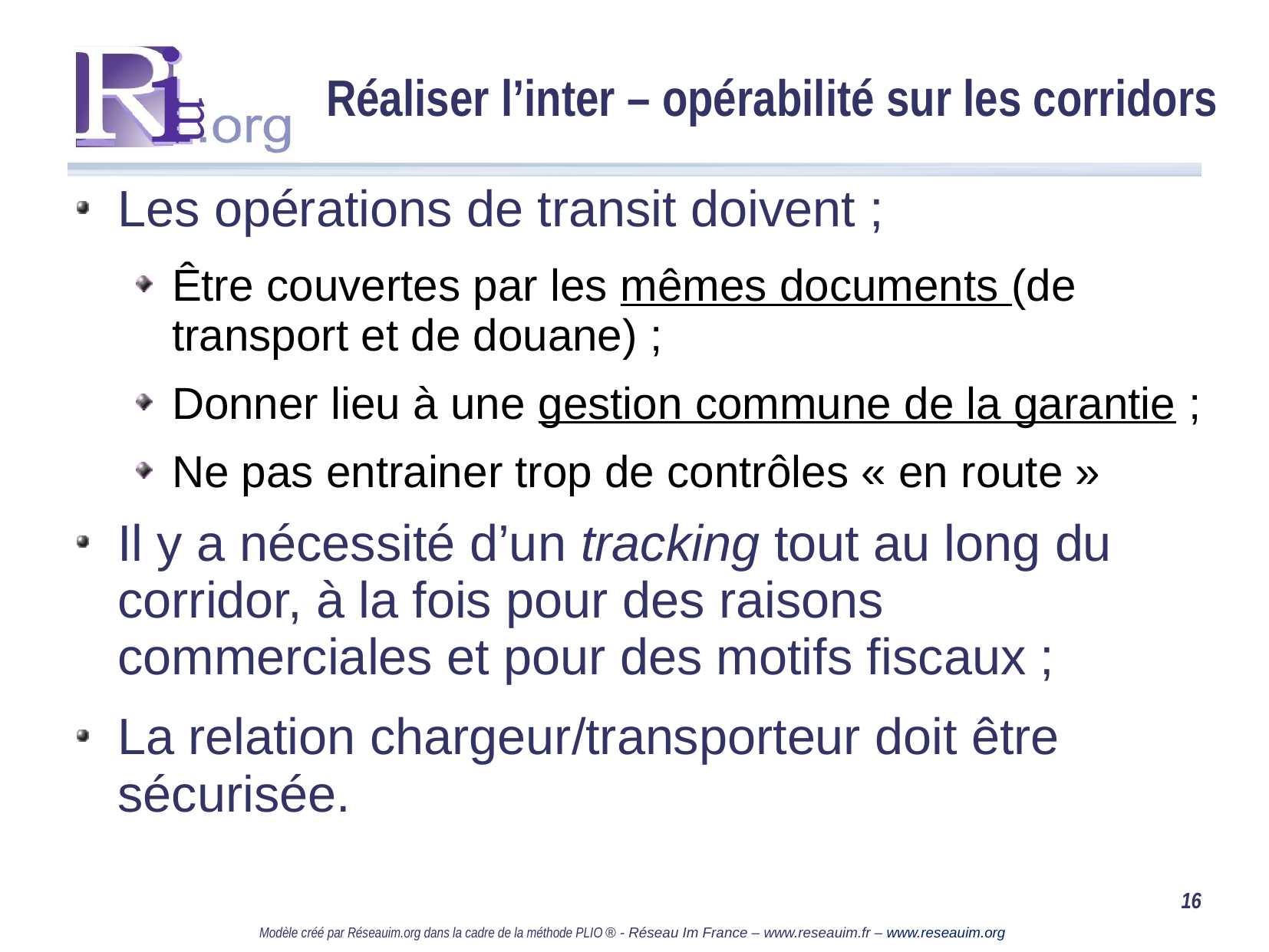

# Réaliser l’inter – opérabilité sur les corridors
Les opérations de transit doivent ;
Être couvertes par les mêmes documents (de transport et de douane) ;
Donner lieu à une gestion commune de la garantie ;
Ne pas entrainer trop de contrôles « en route »
Il y a nécessité d’un tracking tout au long du corridor, à la fois pour des raisons commerciales et pour des motifs fiscaux ;
La relation chargeur/transporteur doit être sécurisée.
16